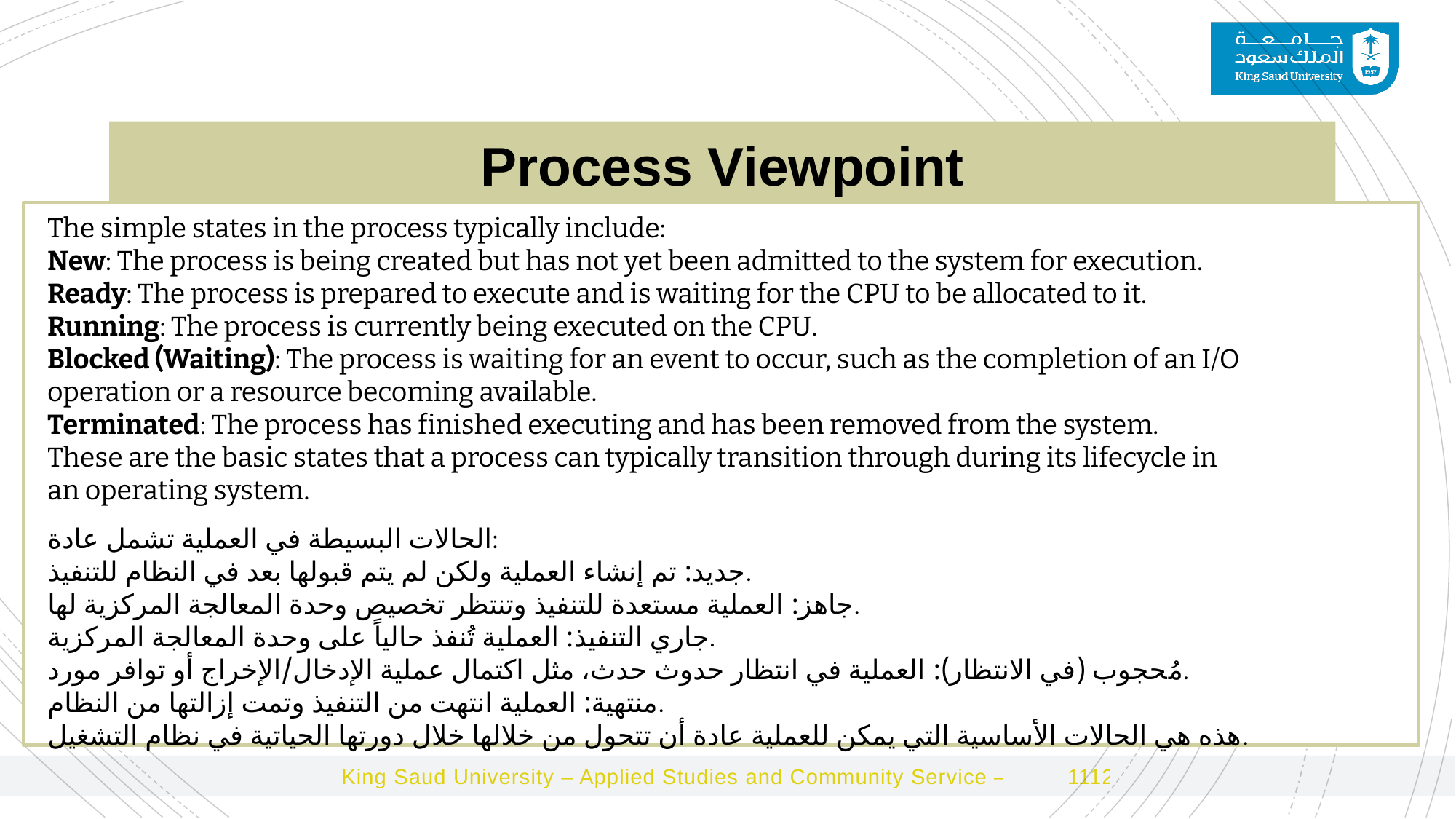

Process Viewpoint

The simple states in the process typically include:
New: The process is being created but has not yet been admitted to the system for execution.
Ready: The process is prepared to execute and is waiting for the CPU to be allocated to it.
Running: The process is currently being executed on the CPU.
Blocked (Waiting): The process is waiting for an event to occur, such as the completion of an I/O operation or a resource becoming available.
Terminated: The process has finished executing and has been removed from the system.
These are the basic states that a process can typically transition through during its lifecycle in an operating system.
الحالات البسيطة في العملية تشمل عادة:
جديد: تم إنشاء العملية ولكن لم يتم قبولها بعد في النظام للتنفيذ.
جاهز: العملية مستعدة للتنفيذ وتنتظر تخصيص وحدة المعالجة المركزية لها.
جاري التنفيذ: العملية تُنفذ حالياً على وحدة المعالجة المركزية.
مُحجوب (في الانتظار): العملية في انتظار حدوث حدث، مثل اكتمال عملية الإدخال/الإخراج أو توافر مورد.
منتهية: العملية انتهت من التنفيذ وتمت إزالتها من النظام.
هذه هي الحالات الأساسية التي يمكن للعملية عادة أن تتحول من خلالها خلال دورتها الحياتية في نظام التشغيل.